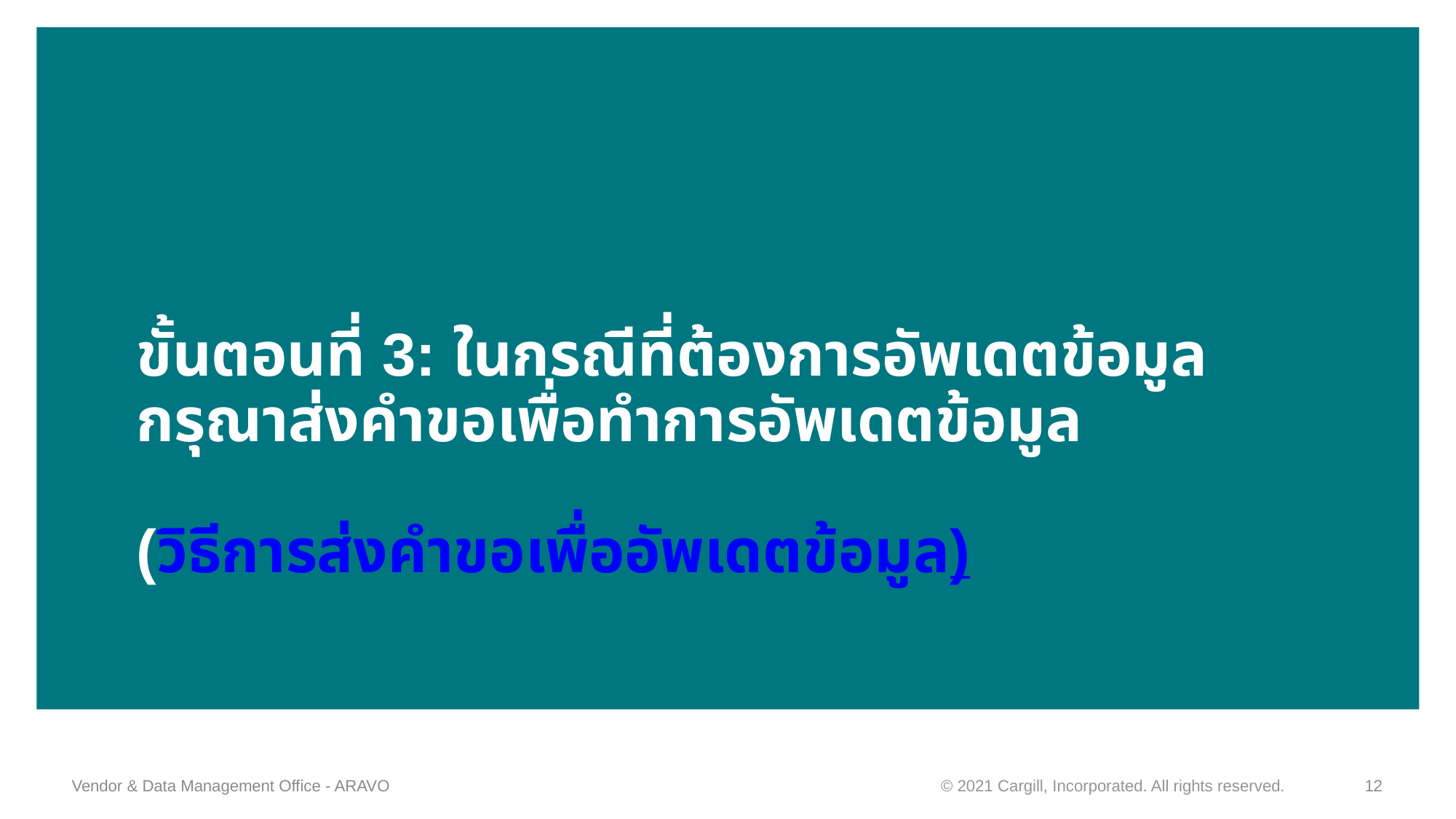

# ขั้นตอนที่ 3: ในกรณีที่ต้องการอัพเดตข้อมูล กรุณาส่งคำขอเพื่อทำการอัพเดตข้อมูล (วิธีการส่งคำขอเพื่ออัพเดตข้อมูล)
Vendor & Data Management Office - ARAVO
12